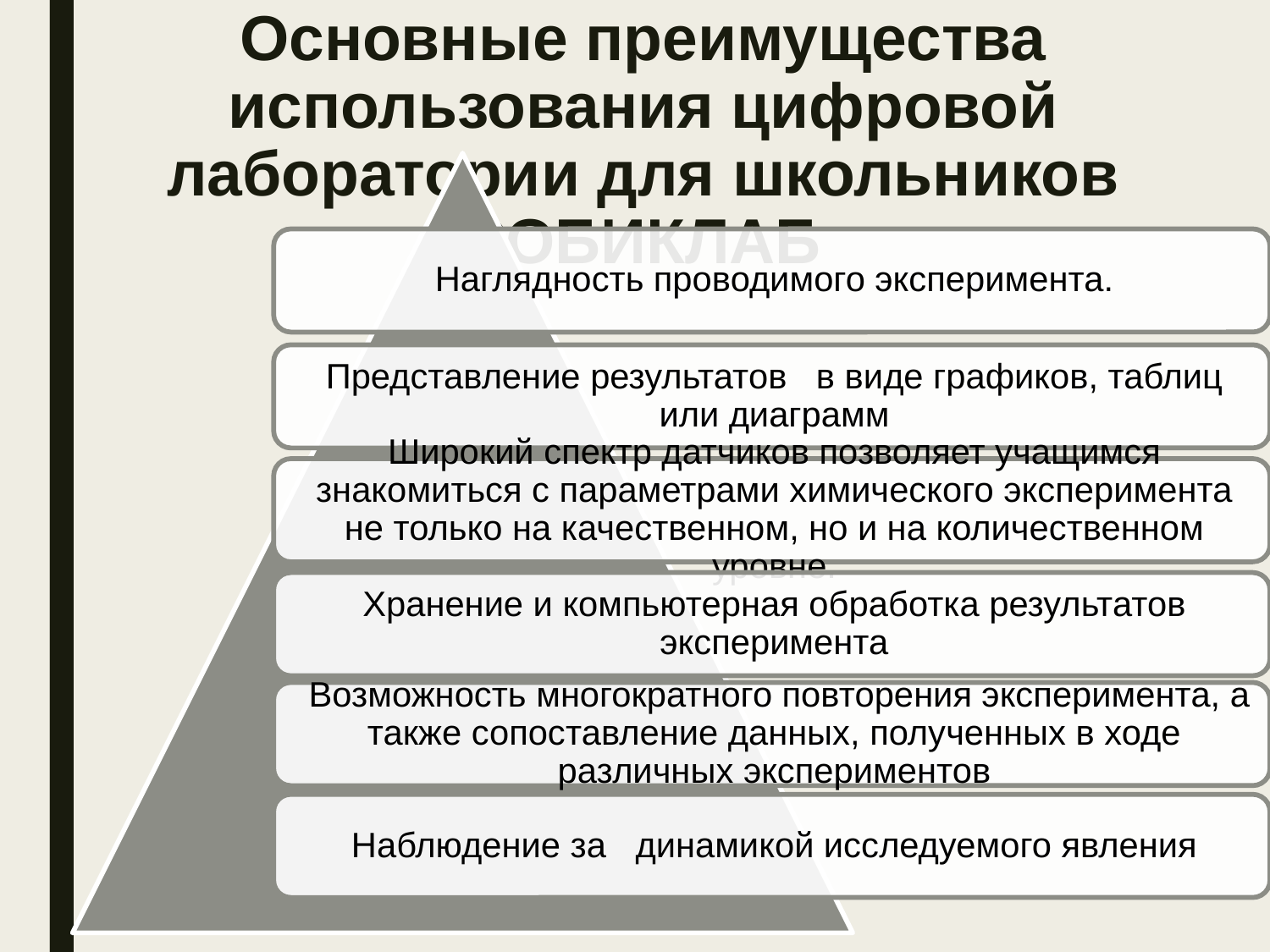

# Основные преимущества использования цифровой лаборатории для школьников РОБИКЛАБ
Наглядность проводимого эксперимента.
Представление результатов   в виде графиков, таблиц или диаграмм
Широкий спектр датчиков позволяет учащимся знакомиться с параметрами химического эксперимента не только на качественном, но и на количественном уровне.
Хранение и компьютерная обработка результатов эксперимента
 Возможность многократного повторения эксперимента, а также сопоставление данных, полученных в ходе различных экспериментов
Наблюдение за   динамикой исследуемого явления